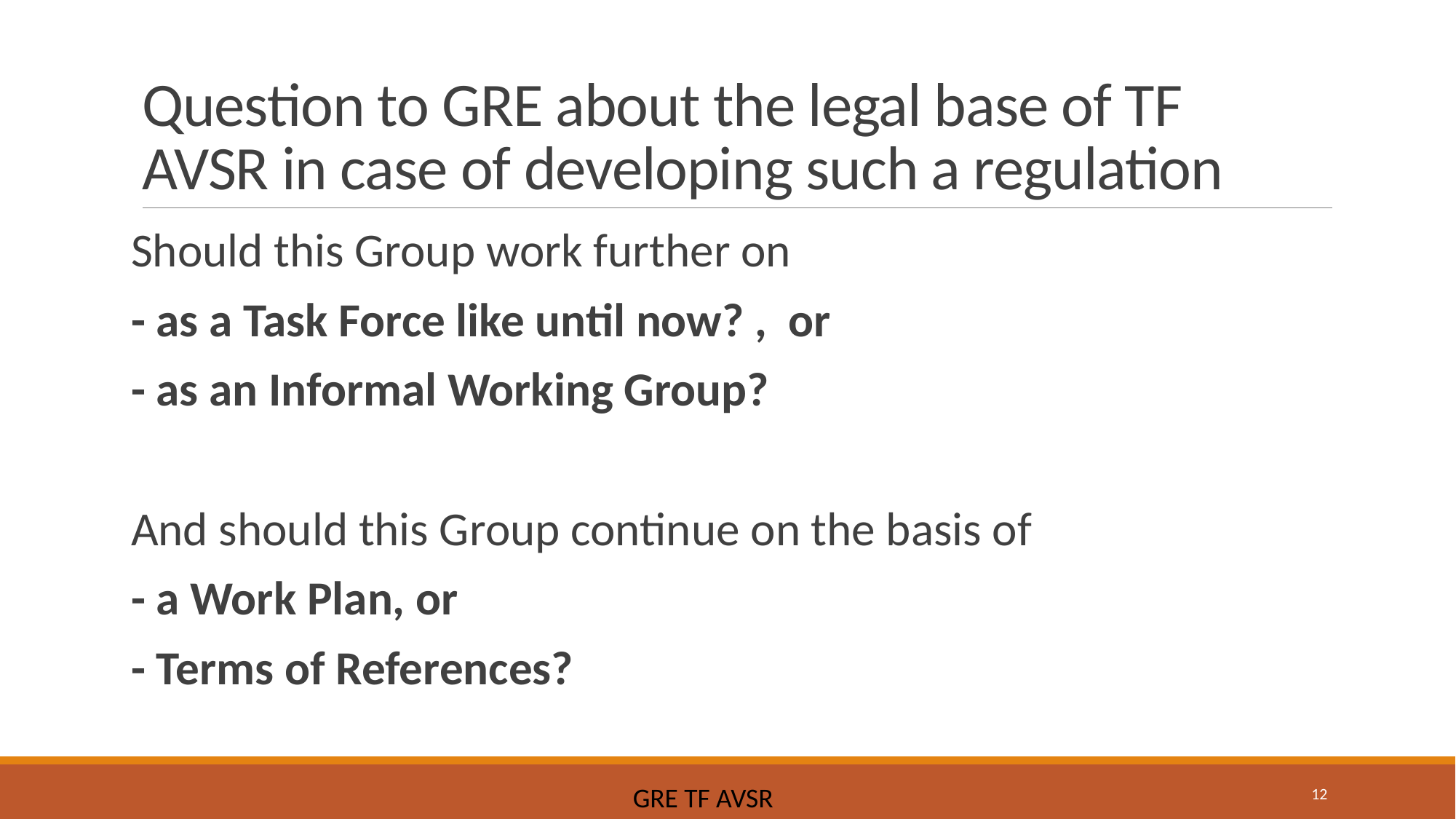

# Question to GRE about the legal base of TF AVSR in case of developing such a regulation
Should this Group work further on
- as a Task Force like until now? ,  or
- as an Informal Working Group?

And should this Group continue on the basis of
- a Work Plan, or
- Terms of References?
12